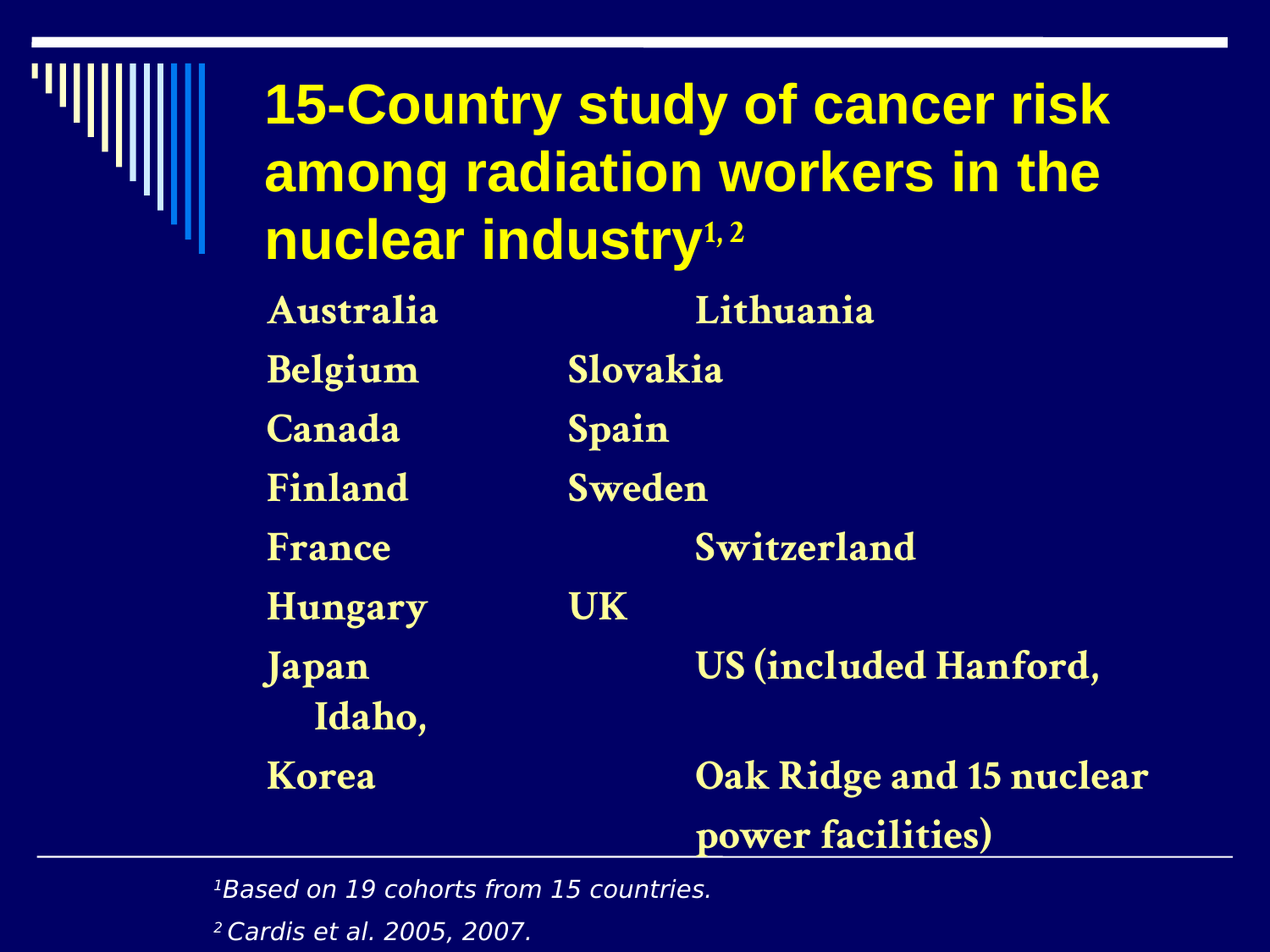

15-Country study of cancer risk among radiation workers in the nuclear industry1, 2
Australia 	  	Lithuania
Belgium		Slovakia
Canada  		Spain
Finland		Sweden
France			Switzerland
Hungary	          	UK
Japan			US (included Hanford, Idaho,
Korea			Oak Ridge and 15 nuclear
				power facilities)
1Based on 19 cohorts from 15 countries.
2 Cardis et al. 2005, 2007.